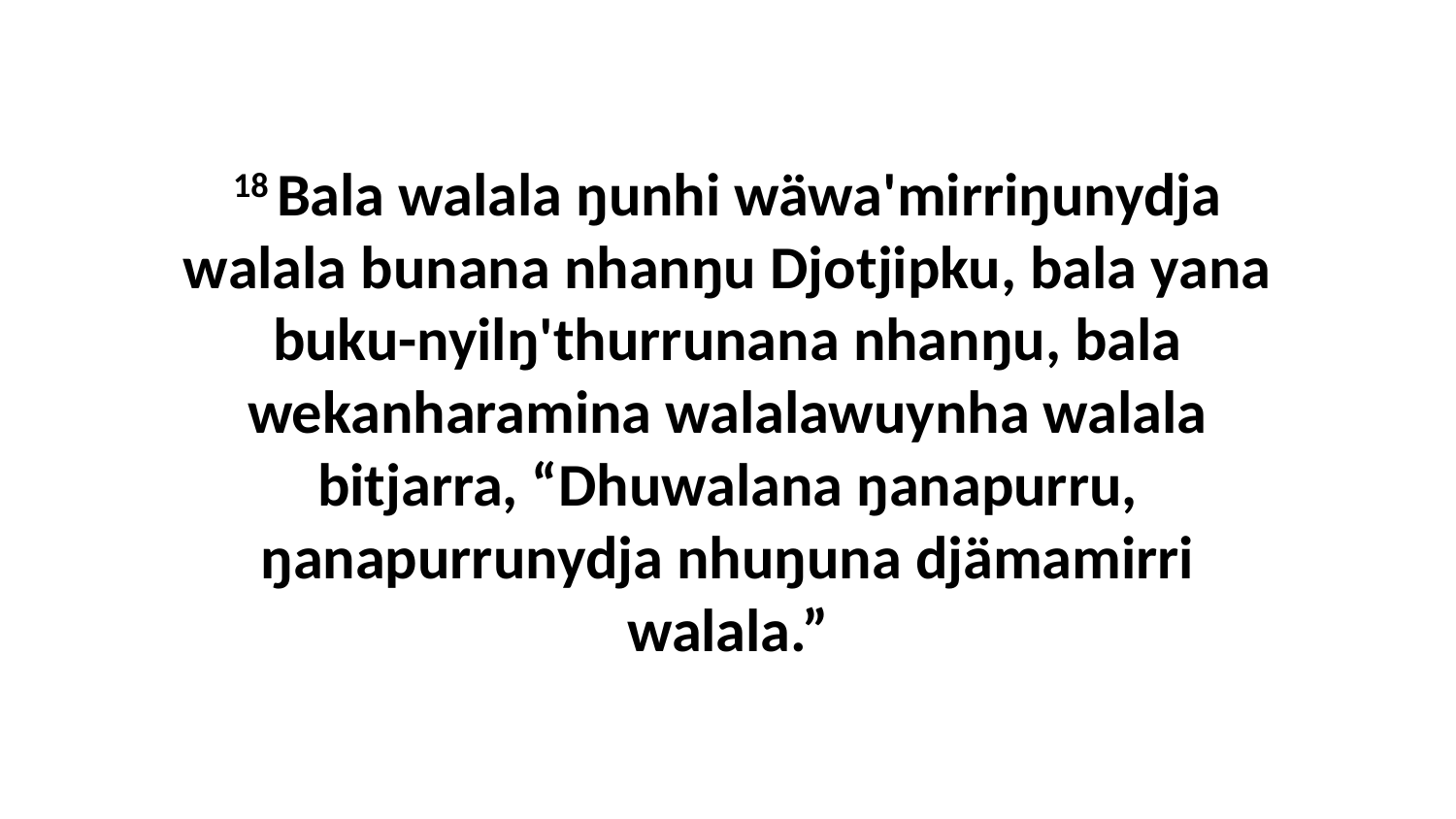

18 Bala walala ŋunhi wäwa'mirriŋunydja walala bunana nhanŋu Djotjipku, bala yana buku-nyilŋ'thurrunana nhanŋu, bala wekanharamina walalawuynha walala bitjarra, “Dhuwalana ŋanapurru, ŋanapurrunydja nhuŋuna djämamirri walala.”